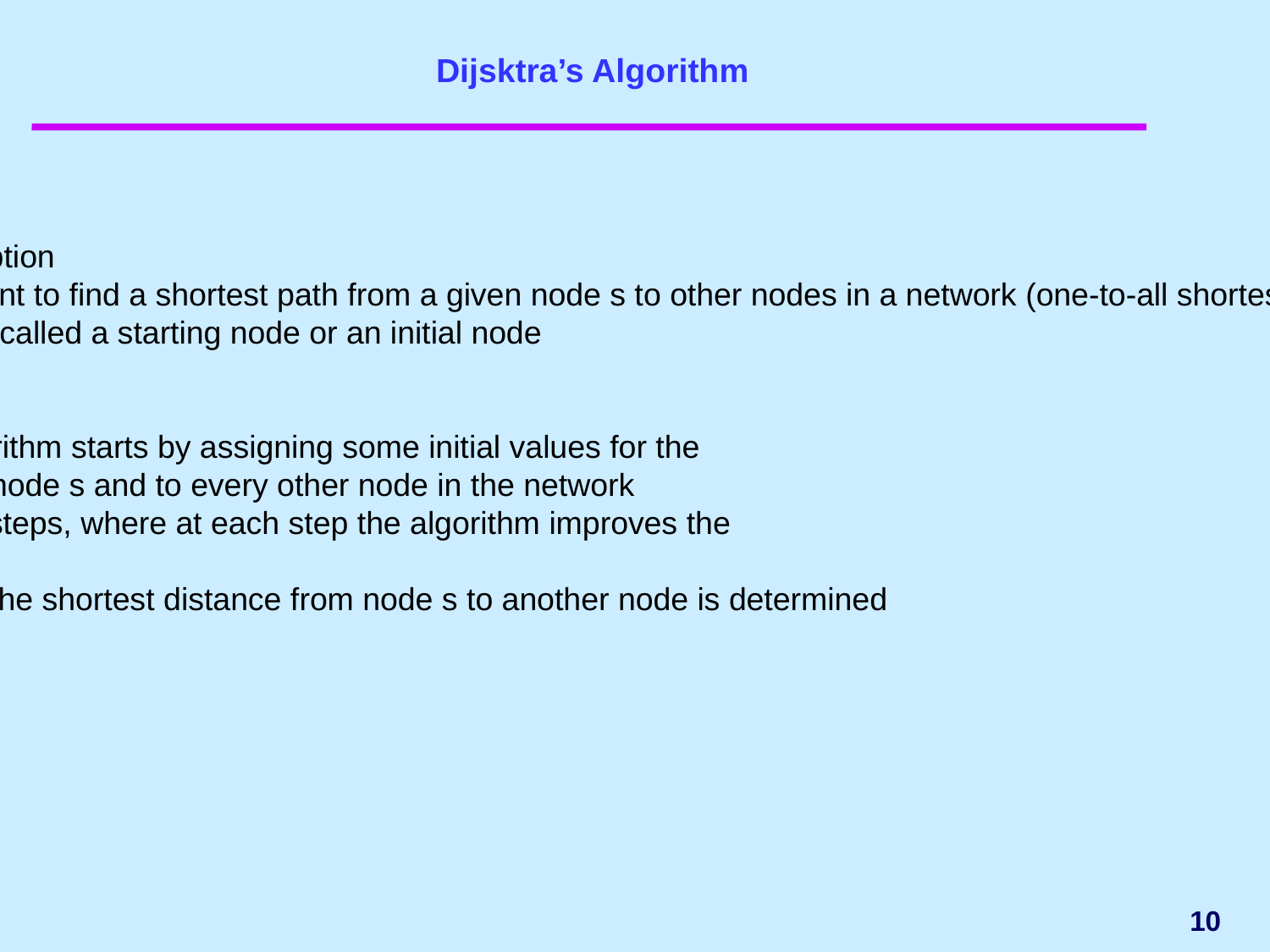

# Dijsktra’s Algorithm
General Description
Suppose we want to find a shortest path from a given node s to other nodes in a network (one-to-all shortest path problem)
• Node s is called a starting node or an initial node

• Dijkstra’s algorithm starts by assigning some initial values for the
distances from node s and to every other node in the network
• It operates in steps, where at each step the algorithm improves the
distance values.
• At each step, the shortest distance from node s to another node is determined
10